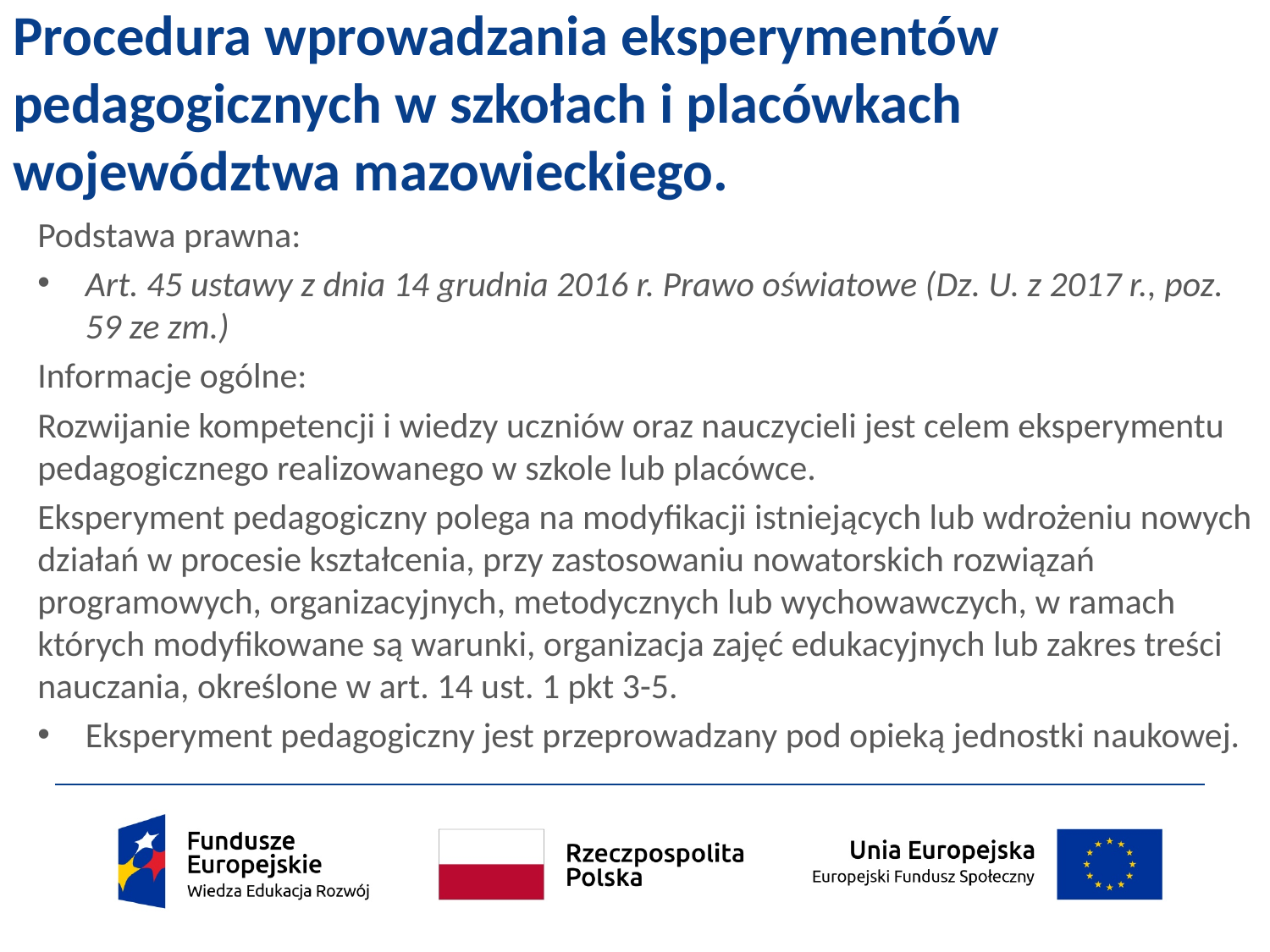

# Procedura wprowadzania eksperymentów pedagogicznych w szkołach i placówkach województwa mazowieckiego.
Podstawa prawna:
Art. 45 ustawy z dnia 14 grudnia 2016 r. Prawo oświatowe (Dz. U. z 2017 r., poz. 59 ze zm.)
Informacje ogólne:
Rozwijanie kompetencji i wiedzy uczniów oraz nauczycieli jest celem eksperymentu pedagogicznego realizowanego w szkole lub placówce.
Eksperyment pedagogiczny polega na modyfikacji istniejących lub wdrożeniu nowych działań w procesie kształcenia, przy zastosowaniu nowatorskich rozwiązań programowych, organizacyjnych, metodycznych lub wychowawczych, w ramach których modyfikowane są warunki, organizacja zajęć edukacyjnych lub zakres treści nauczania, określone w art. 14 ust. 1 pkt 3-5.
Eksperyment pedagogiczny jest przeprowadzany pod opieką jednostki naukowej.